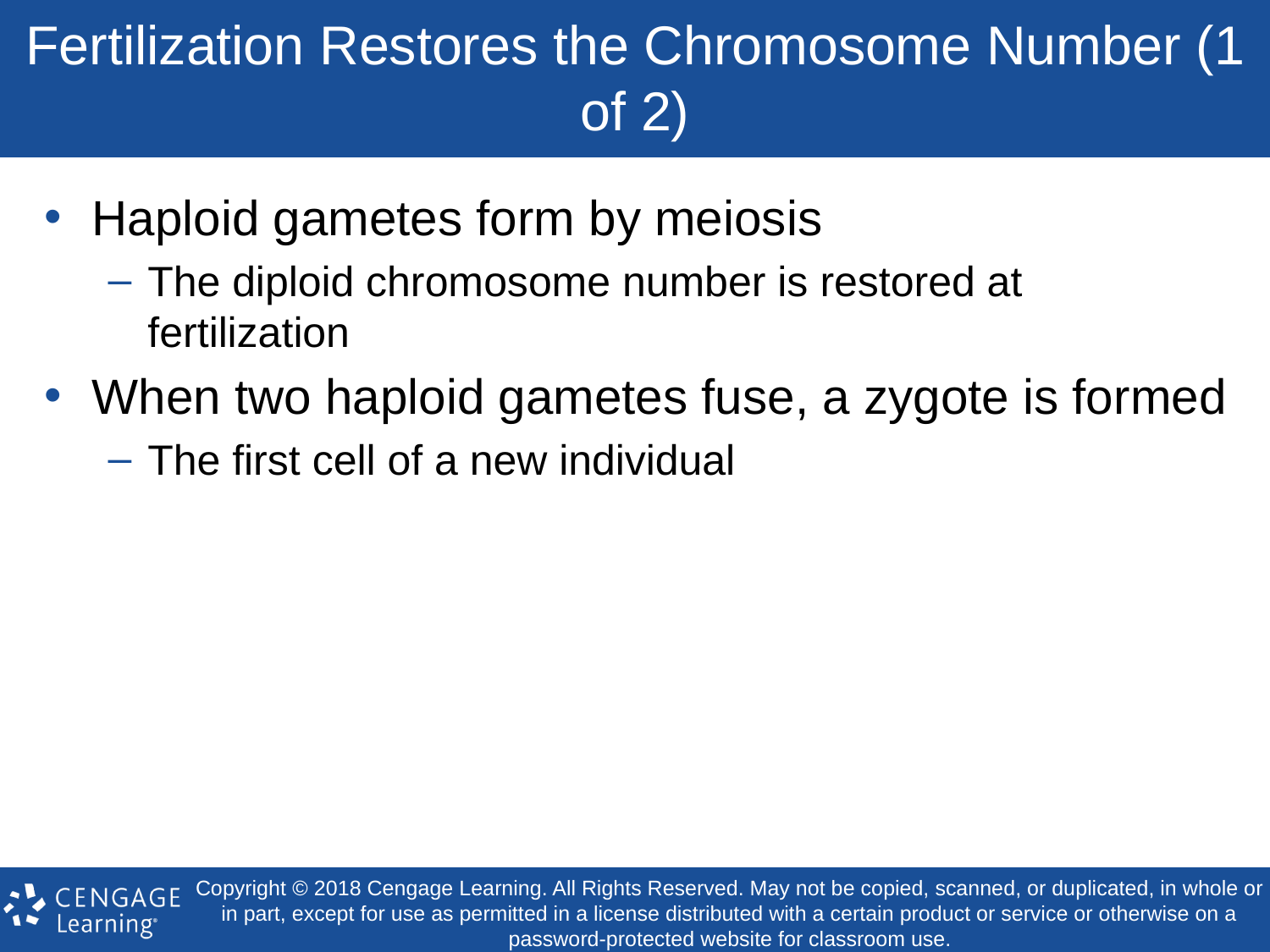

# Fertilization Restores the Chromosome Number (1 of 2)
Haploid gametes form by meiosis
The diploid chromosome number is restored at fertilization
When two haploid gametes fuse, a zygote is formed
The first cell of a new individual